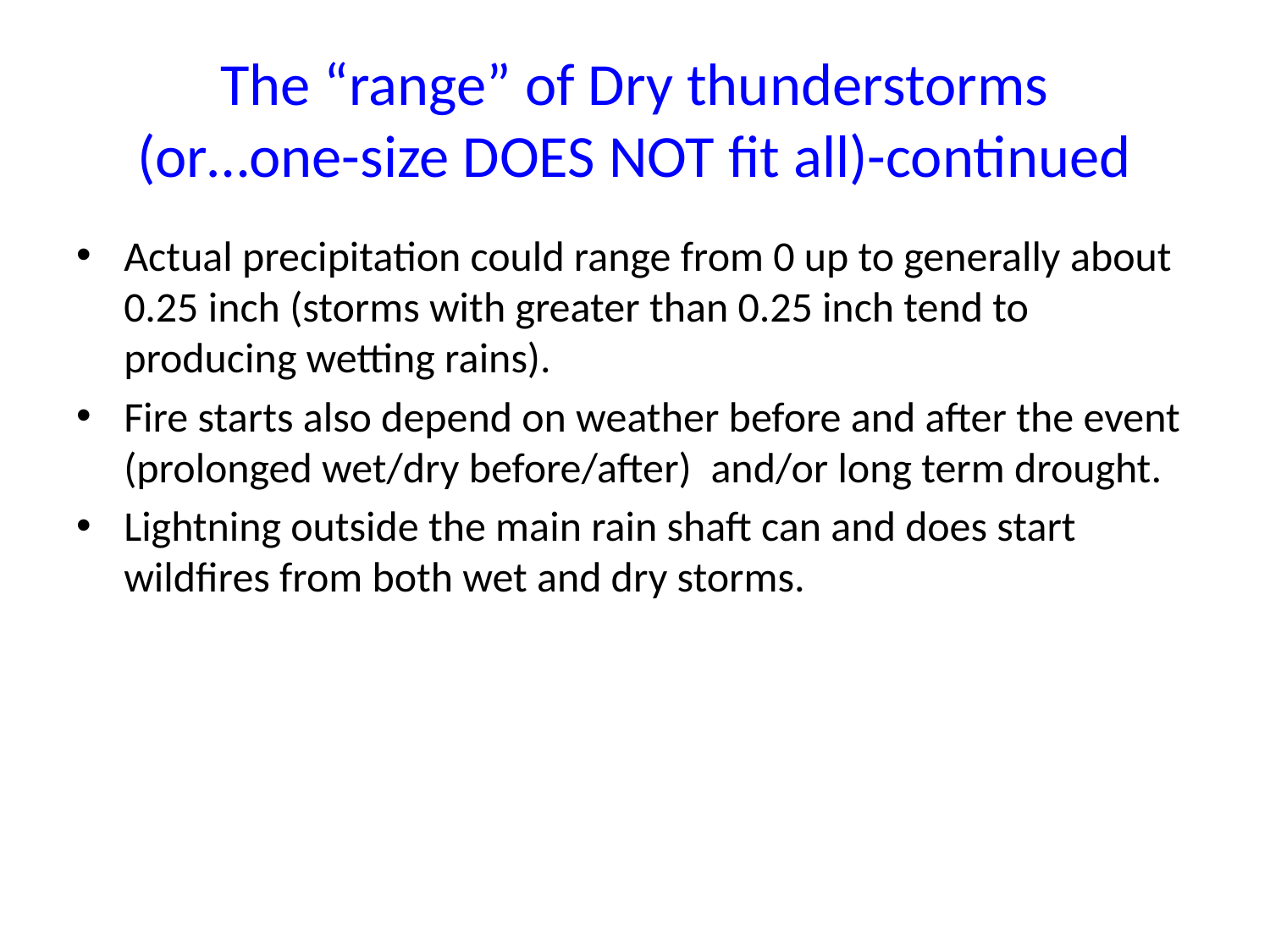

# The “range” of Dry thunderstorms (or…one-size DOES NOT fit all)-continued
Actual precipitation could range from 0 up to generally about 0.25 inch (storms with greater than 0.25 inch tend to producing wetting rains).
Fire starts also depend on weather before and after the event (prolonged wet/dry before/after)  and/or long term drought.
Lightning outside the main rain shaft can and does start wildfires from both wet and dry storms.